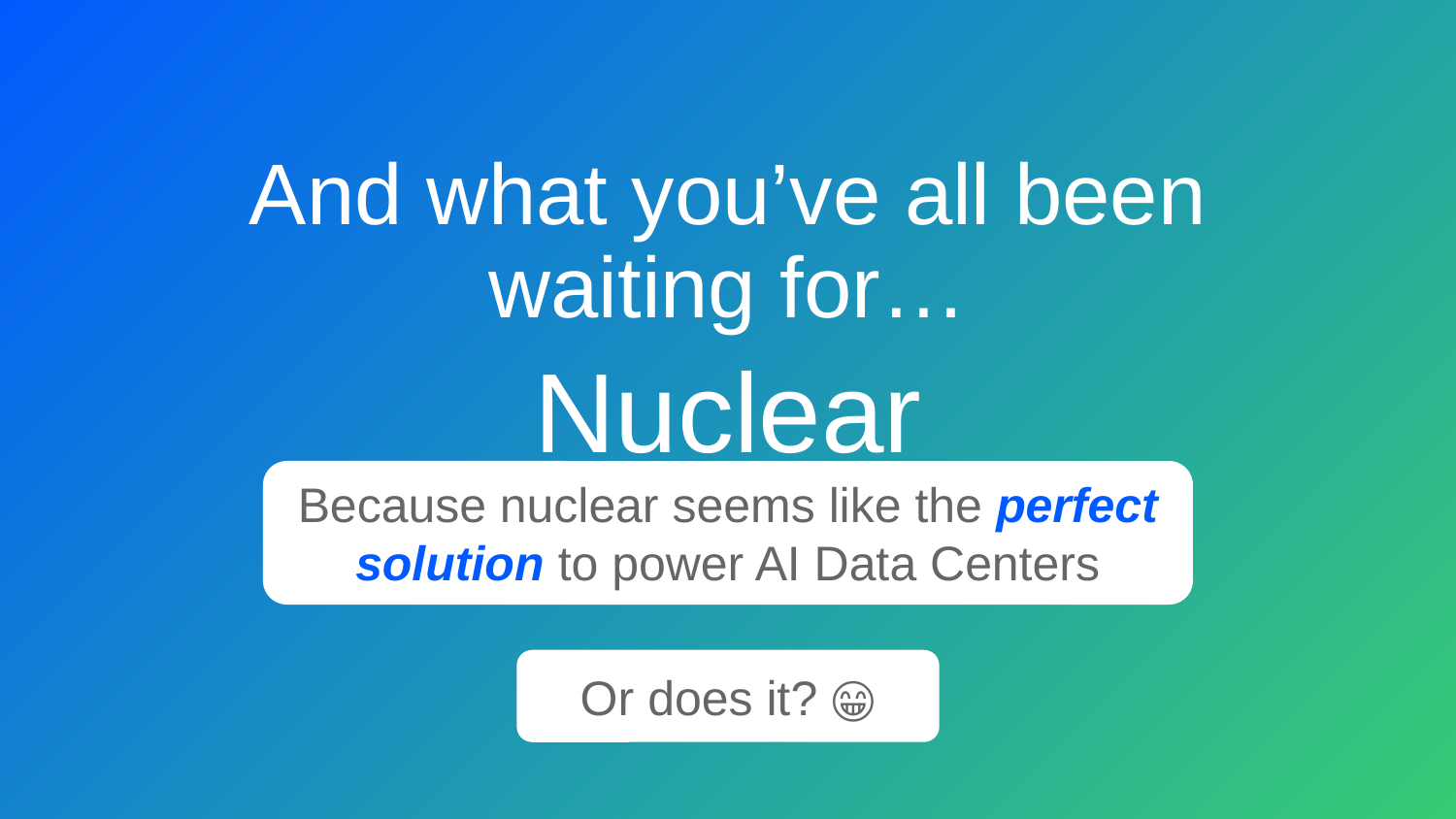

And what you’ve all been waiting for…
Nuclear
Because nuclear seems like the perfect solution to power AI Data Centers
Or does it? 😁